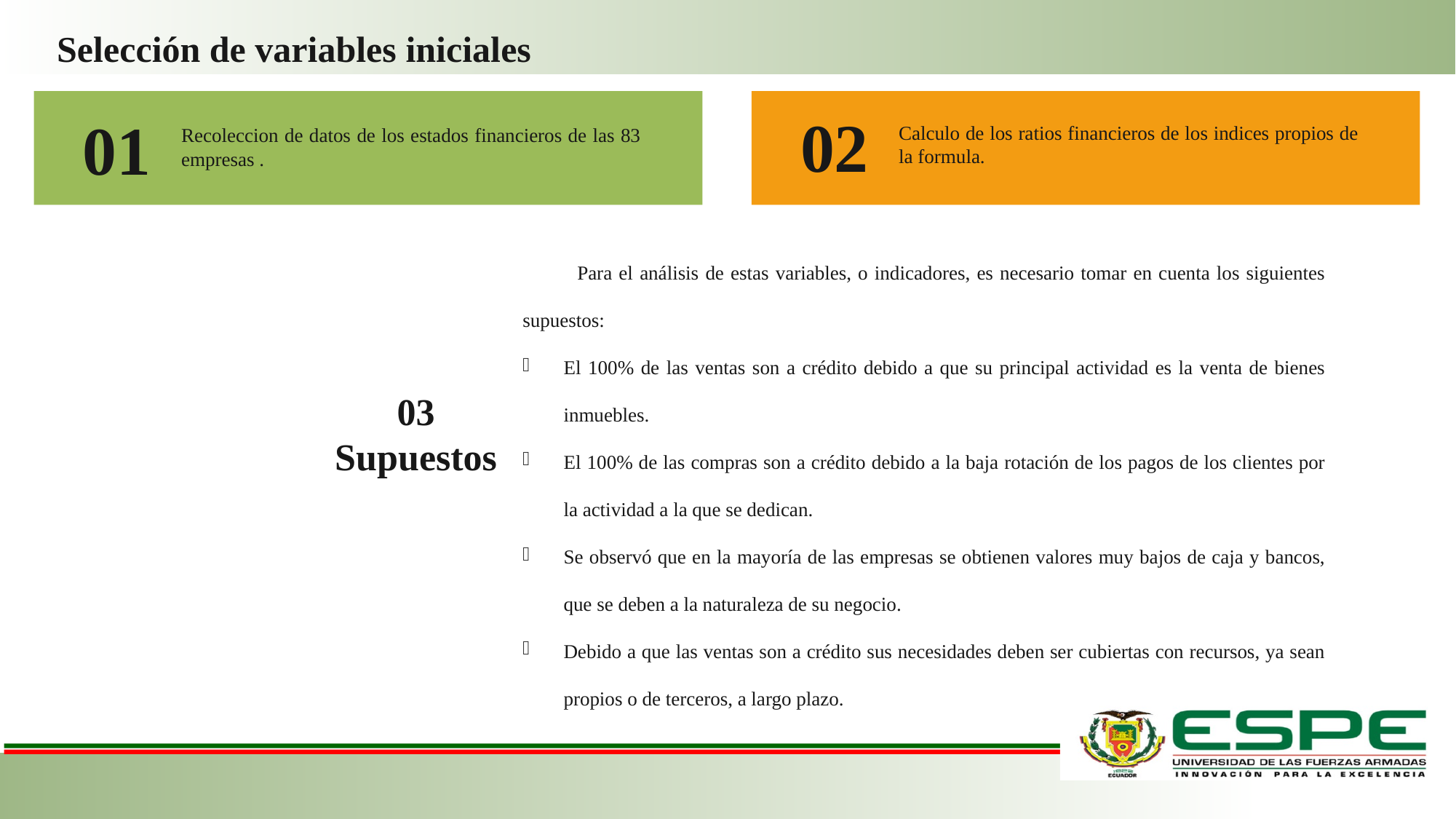

Selección de variables iniciales

02
01
Calculo de los ratios financieros de los indices propios de la formula.
Recoleccion de datos de los estados financieros de las 83 empresas .
Para el análisis de estas variables, o indicadores, es necesario tomar en cuenta los siguientes supuestos:
El 100% de las ventas son a crédito debido a que su principal actividad es la venta de bienes inmuebles.
El 100% de las compras son a crédito debido a la baja rotación de los pagos de los clientes por la actividad a la que se dedican.
Se observó que en la mayoría de las empresas se obtienen valores muy bajos de caja y bancos, que se deben a la naturaleza de su negocio.
Debido a que las ventas son a crédito sus necesidades deben ser cubiertas con recursos, ya sean propios o de terceros, a largo plazo.
03 Supuestos